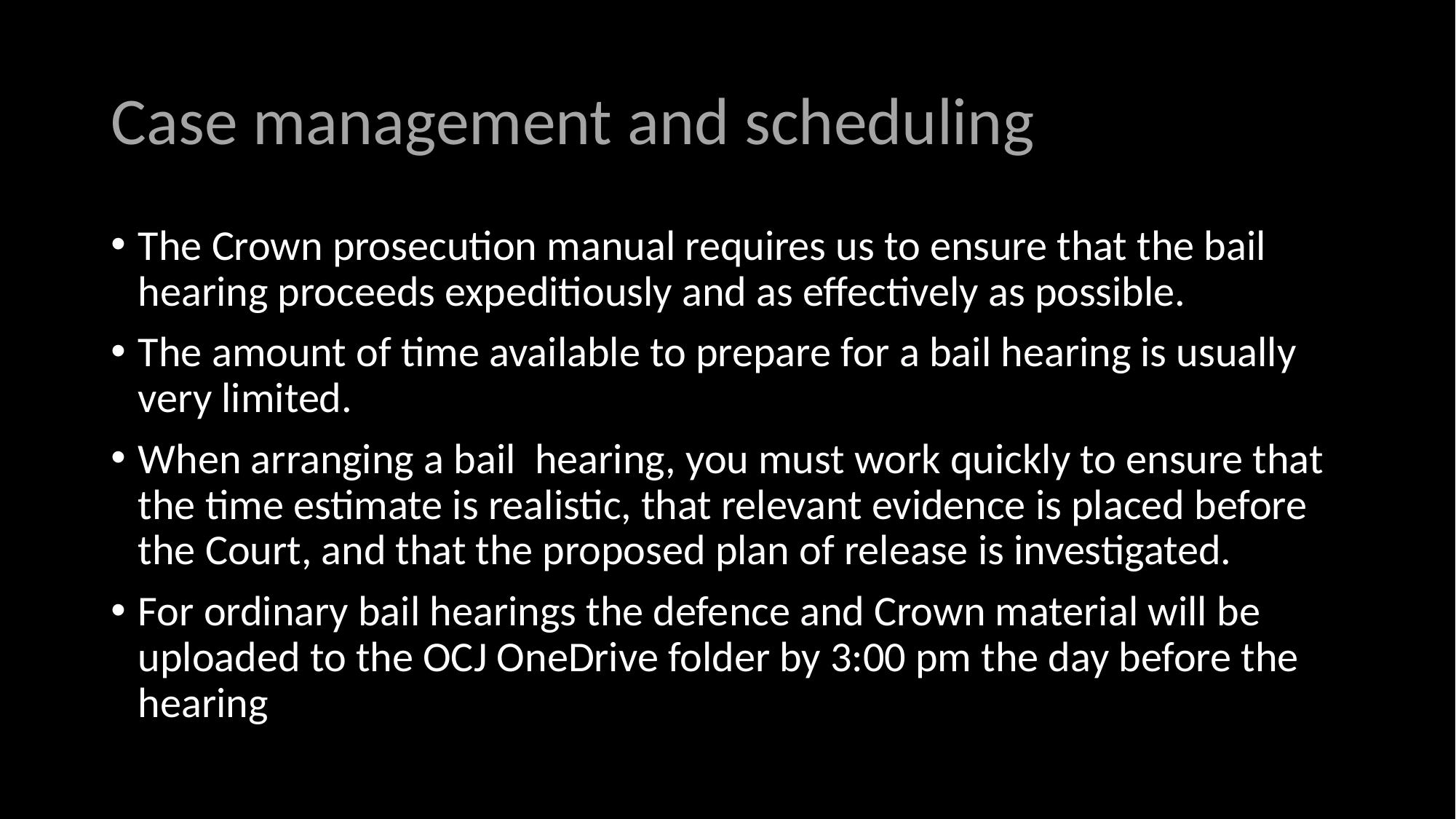

# Case management and scheduling
The Crown prosecution manual requires us to ensure that the bail hearing proceeds expeditiously and as effectively as possible.
The amount of time available to prepare for a bail hearing is usually very limited.
When arranging a bail  hearing, you must work quickly to ensure that the time estimate is realistic, that relevant evidence is placed before the Court, and that the proposed plan of release is investigated.
For ordinary bail hearings the defence and Crown material will be uploaded to the OCJ OneDrive folder by 3:00 pm the day before the hearing